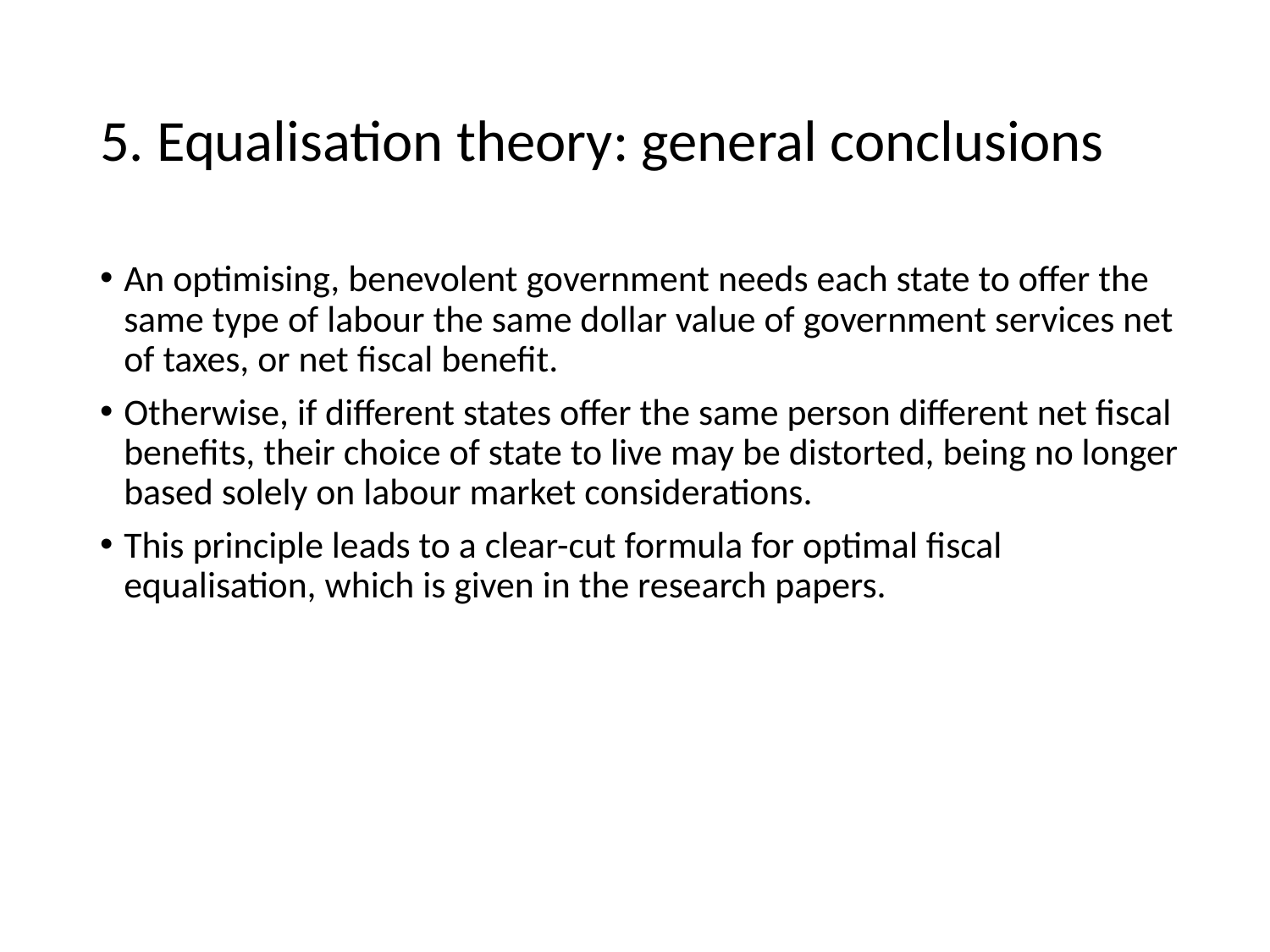

# 5. Equalisation theory: general conclusions
An optimising, benevolent government needs each state to offer the same type of labour the same dollar value of government services net of taxes, or net fiscal benefit.
Otherwise, if different states offer the same person different net fiscal benefits, their choice of state to live may be distorted, being no longer based solely on labour market considerations.
This principle leads to a clear-cut formula for optimal fiscal equalisation, which is given in the research papers.